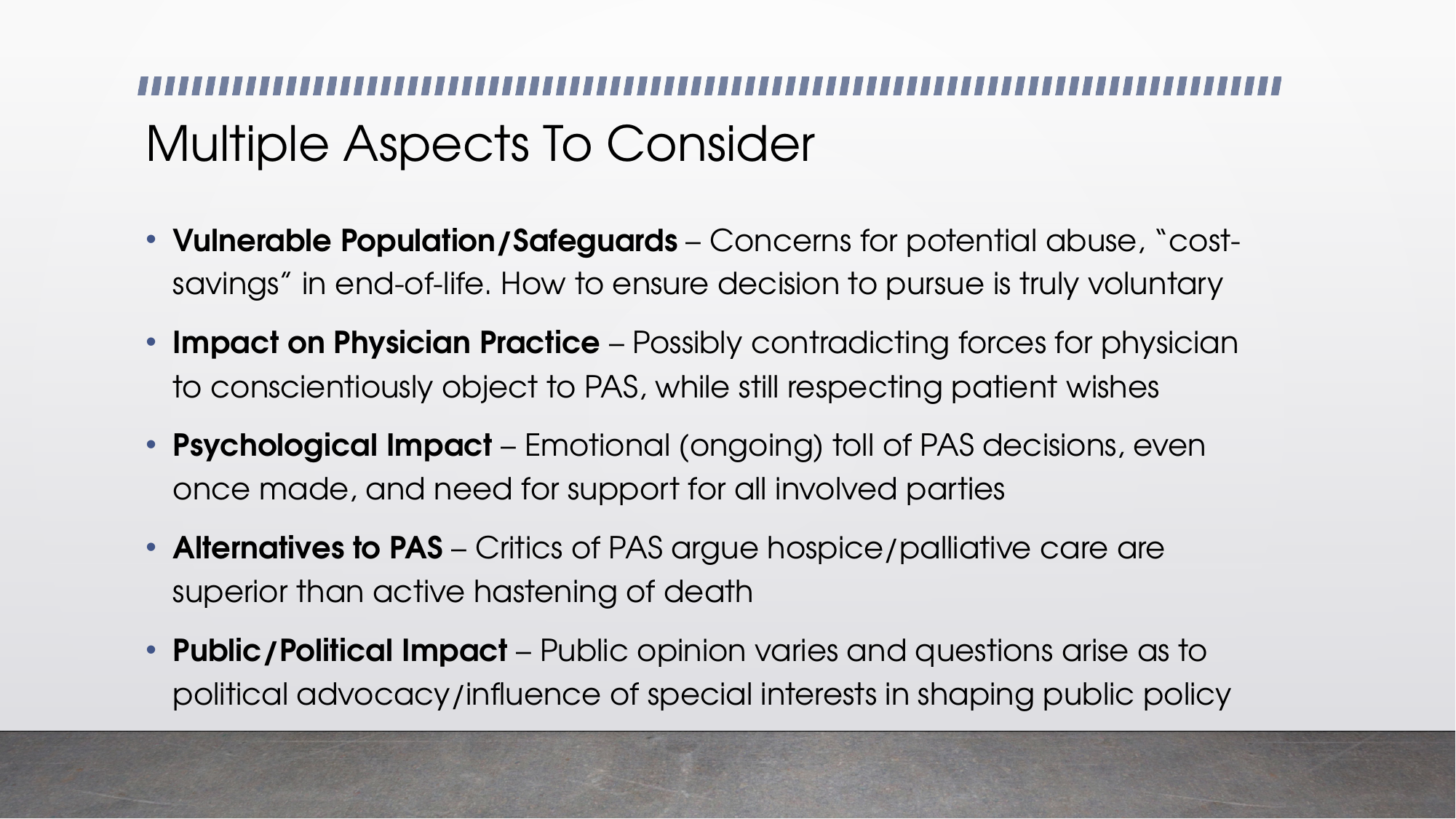

# Multiple Aspects To Consider
Vulnerable Population/Safeguards – Concerns for potential abuse, “cost-savings” in end-of-life. How to ensure decision to pursue is truly voluntary
Impact on Physician Practice – Possibly contradicting forces for physician to conscientiously object to PAS, while still respecting patient wishes
Psychological Impact – Emotional (ongoing) toll of PAS decisions, even once made, and need for support for all involved parties
Alternatives to PAS – Critics of PAS argue hospice/palliative care are superior than active hastening of death
Public/Political Impact – Public opinion varies and questions arise as to political advocacy/influence of special interests in shaping public policy